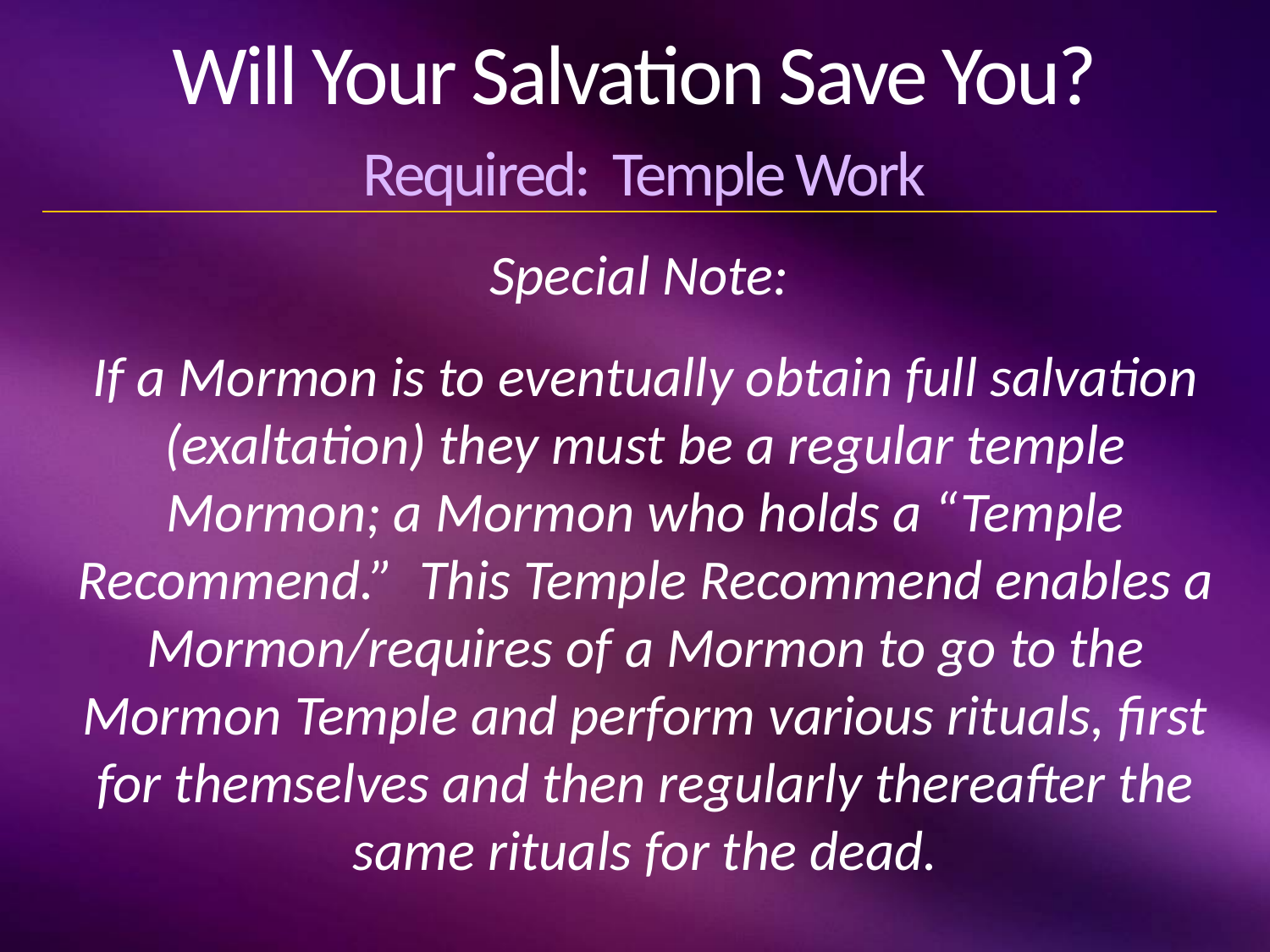

# Will Your Salvation Save You? Required:  Temple Work
Special Note:

If a Mormon is to eventually obtain full salvation (exaltation) they must be a regular temple Mormon; a Mormon who holds a “Temple Recommend.”  This Temple Recommend enables a Mormon/requires of a Mormon to go to the Mormon Temple and perform various rituals, first for themselves and then regularly thereafter the same rituals for the dead.